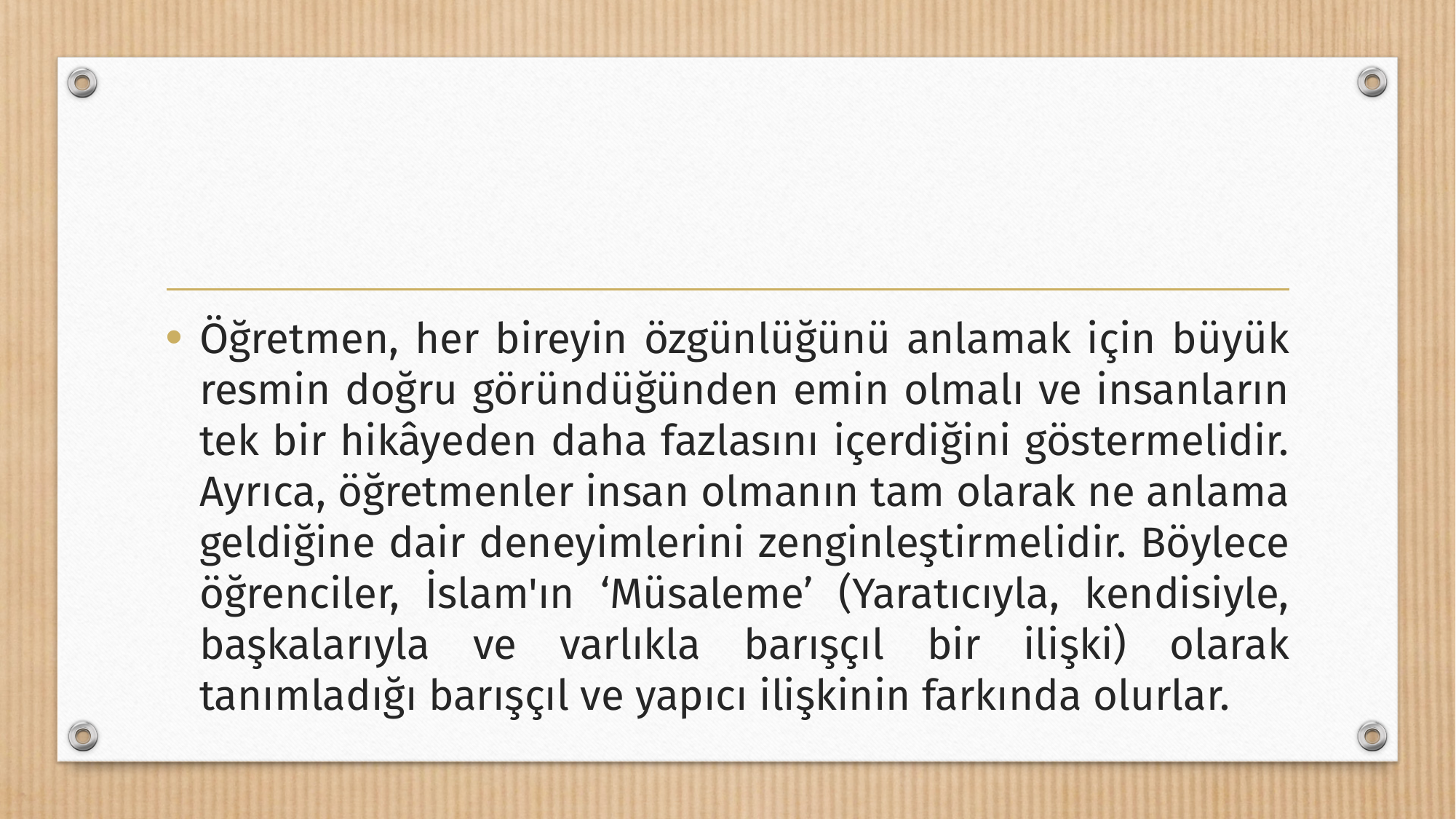

#
Öğretmen, her bireyin özgünlüğünü anlamak için büyük resmin doğru göründüğünden emin olmalı ve insanların tek bir hikâyeden daha fazlasını içerdiğini göstermelidir. Ayrıca, öğretmenler insan olmanın tam olarak ne anlama geldiğine dair deneyimlerini zenginleştirmelidir. Böylece öğrenciler, İslam'ın ‘Müsaleme’ (Yaratıcıyla, kendisiyle, başkalarıyla ve varlıkla barışçıl bir ilişki) olarak tanımladığı barışçıl ve yapıcı ilişkinin farkında olurlar.